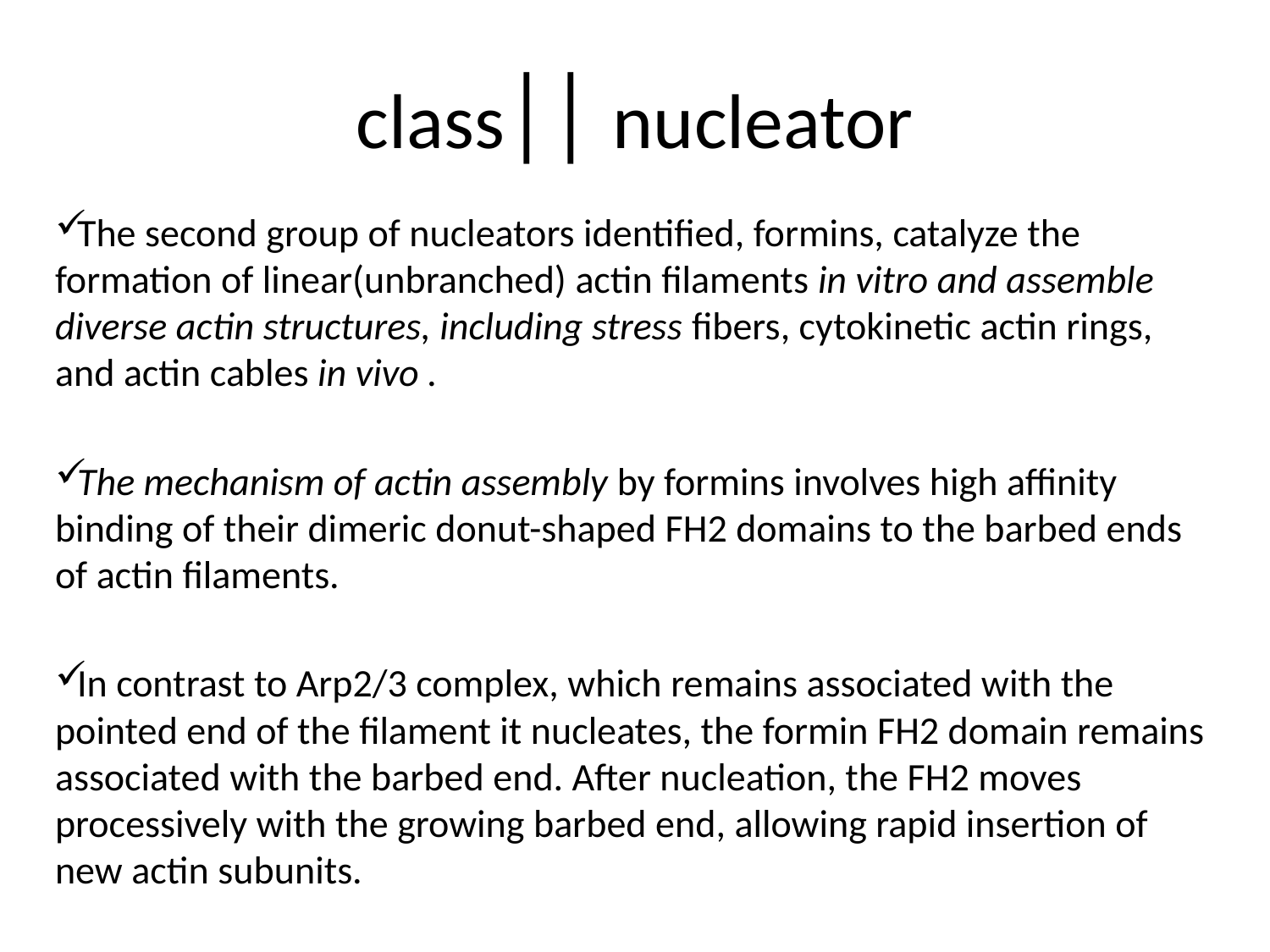

# class׀׀ nucleator
The second group of nucleators identified, formins, catalyze the formation of linear(unbranched) actin filaments in vitro and assemble diverse actin structures, including stress fibers, cytokinetic actin rings, and actin cables in vivo .

The mechanism of actin assembly by formins involves high affinity binding of their dimeric donut-shaped FH2 domains to the barbed ends of actin filaments.

In contrast to Arp2/3 complex, which remains associated with the pointed end of the filament it nucleates, the formin FH2 domain remains associated with the barbed end. After nucleation, the FH2 moves processively with the growing barbed end, allowing rapid insertion of new actin subunits.